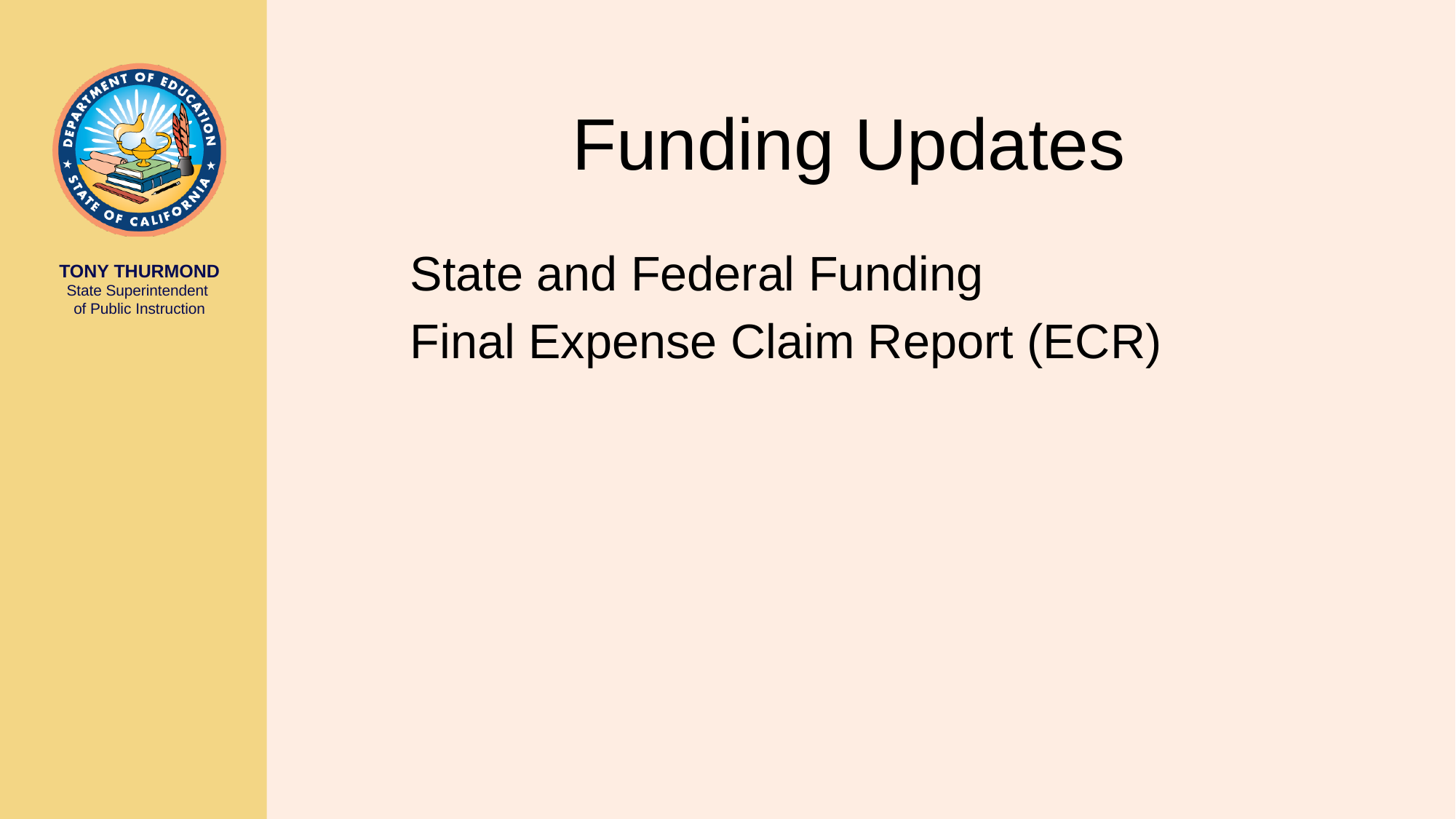

# Funding Updates
State and Federal Funding
Final Expense Claim Report (ECR)